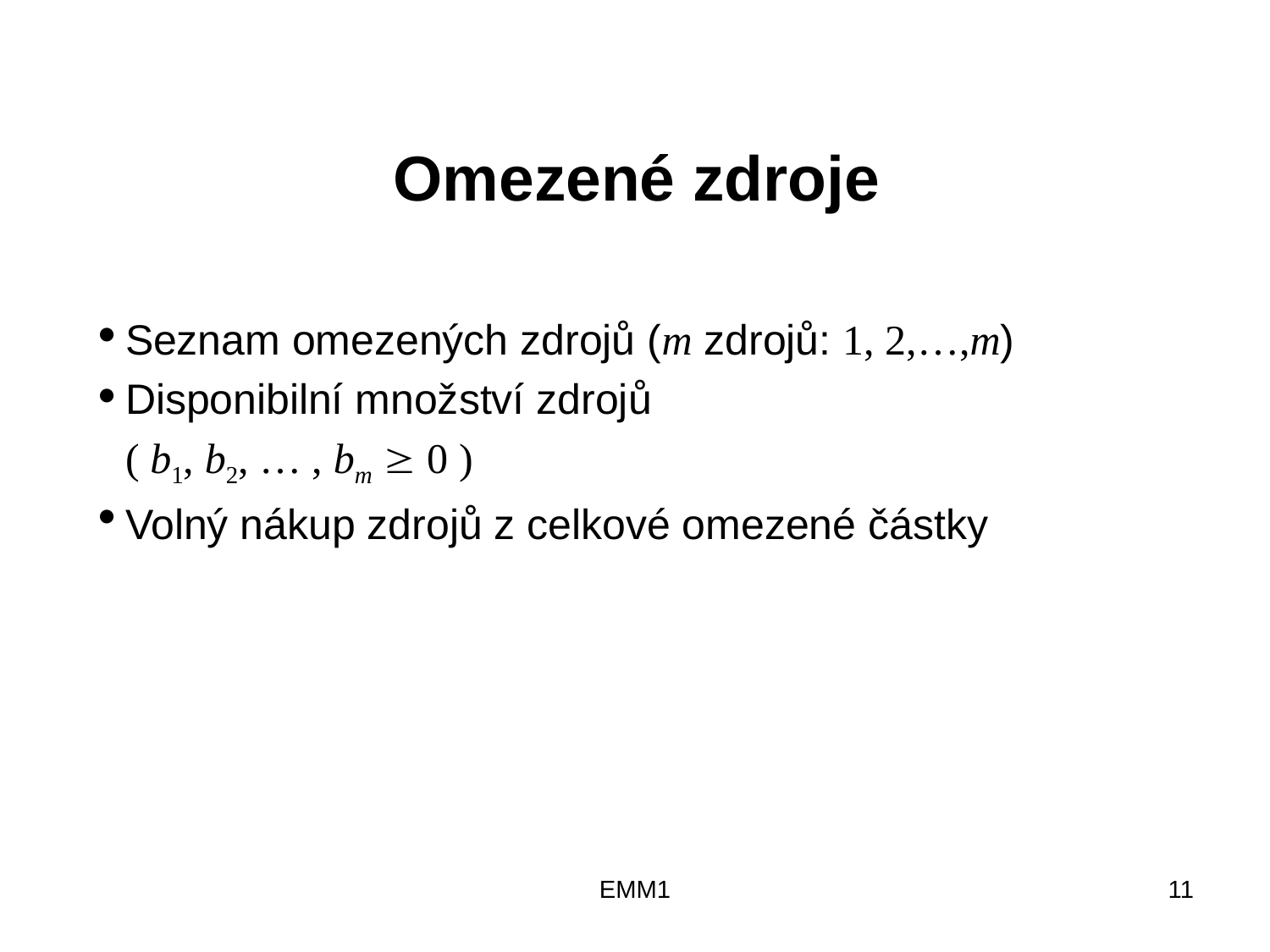

# Omezené zdroje
	Seznam omezených zdrojů (m zdrojů: 1, 2,…,m)
	Disponibilní množství zdrojů
	( b1, b2, … , bm ≥ 0 )
	Volný nákup zdrojů z celkové omezené částky

EMM1
11